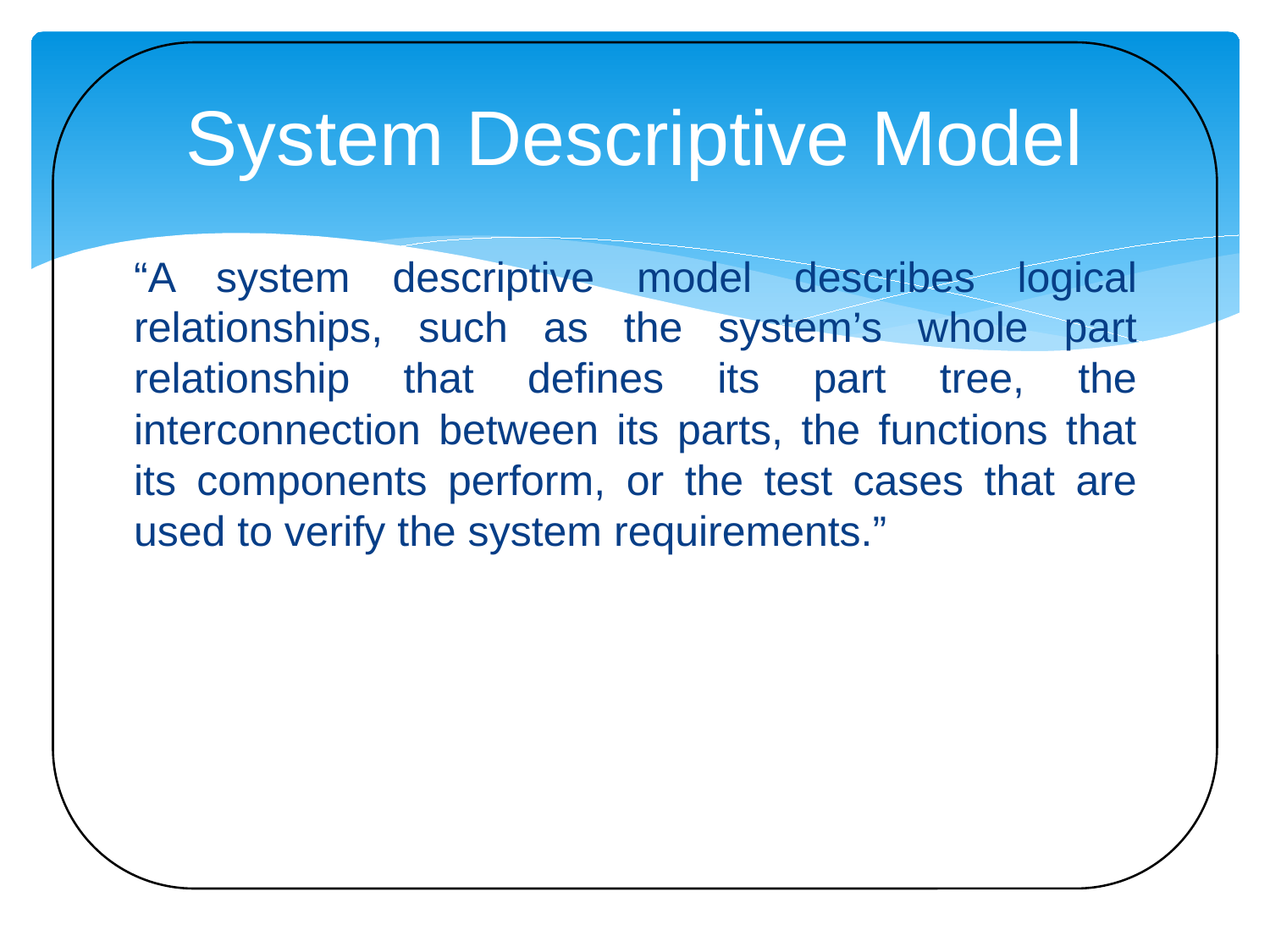

# System Descriptive Model
“A system descriptive model describes logical relationships, such as the system’s whole part relationship that defines its part tree, the interconnection between its parts, the functions that its components perform, or the test cases that are used to verify the system requirements.”